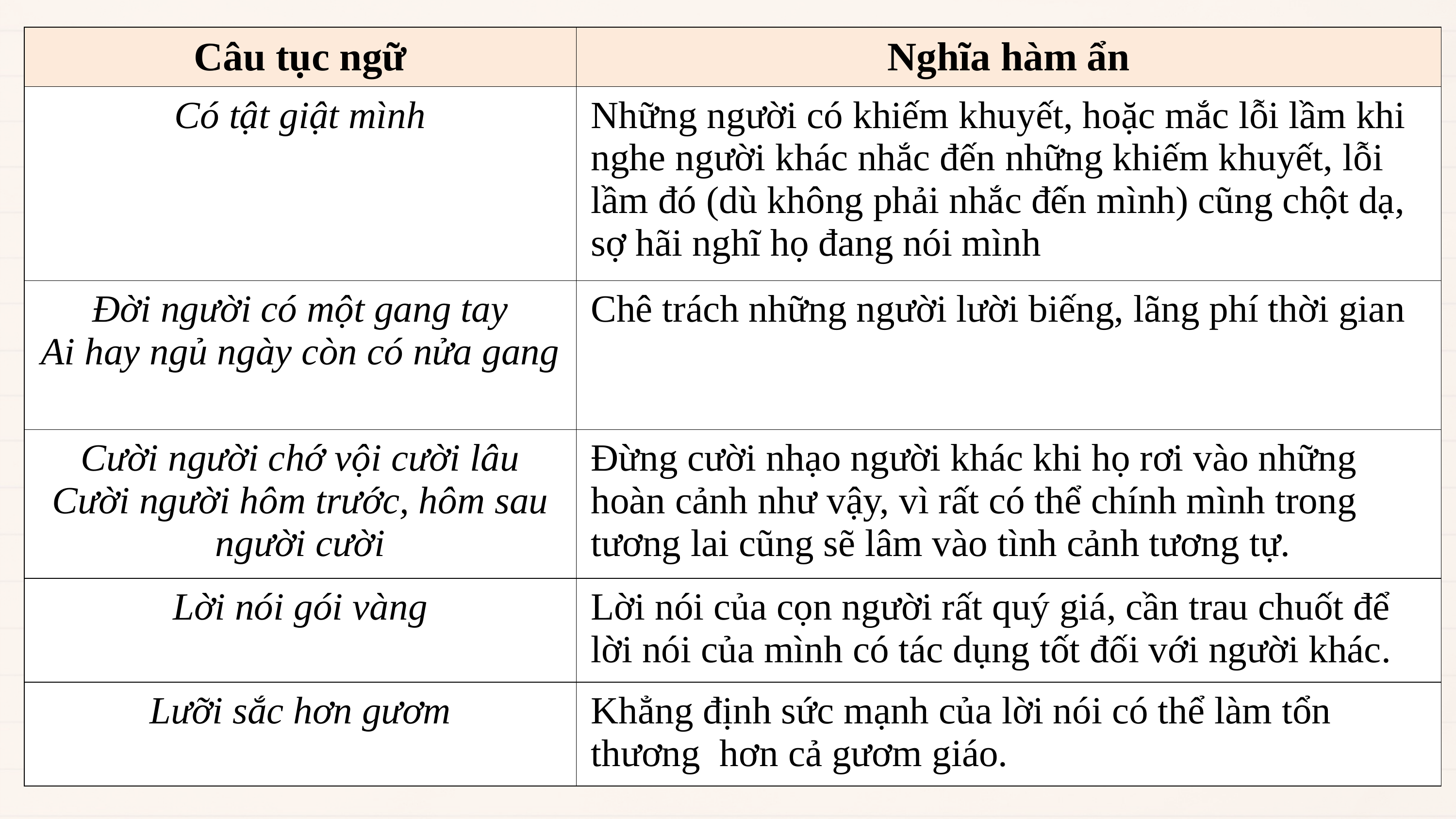

| Câu tục ngữ | Nghĩa hàm ẩn |
| --- | --- |
| Có tật giật mình | Những người có khiếm khuyết, hoặc mắc lỗi lầm khi nghe người khác nhắc đến những khiếm khuyết, lỗi lầm đó (dù không phải nhắc đến mình) cũng chột dạ, sợ hãi nghĩ họ đang nói mình |
| Đời người có một gang tay Ai hay ngủ ngày còn có nửa gang | Chê trách những người lười biếng, lãng phí thời gian |
| Cười người chớ vội cười lâu Cười người hôm trước, hôm sau người cười | Đừng cười nhạo người khác khi họ rơi vào những hoàn cảnh như vậy, vì rất có thể chính mình trong tương lai cũng sẽ lâm vào tình cảnh tương tự. |
| Lời nói gói vàng | Lời nói của cọn người rất quý giá, cần trau chuốt để lời nói của mình có tác dụng tốt đối với người khác. |
| Lưỡi sắc hơn gươm | Khẳng định sức mạnh của lời nói có thể làm tổn thương hơn cả gươm giáo. |